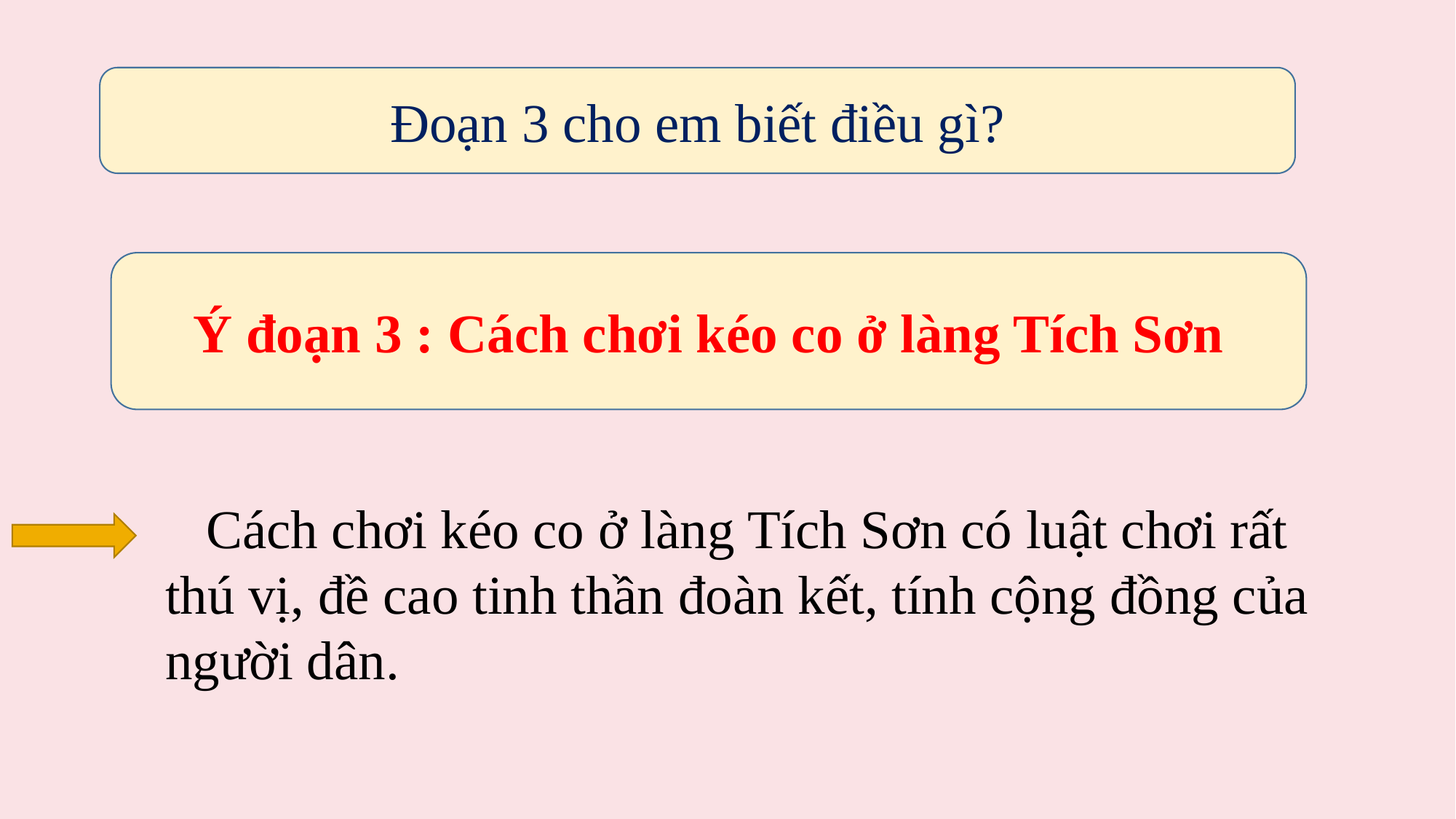

Đoạn 3 cho em biết điều gì?
Ý đoạn 3 : Cách chơi kéo co ở làng Tích Sơn
   Cách chơi kéo co ở làng Tích Sơn có luật chơi rất thú vị, đề cao tinh thần đoàn kết, tính cộng đồng của người dân.